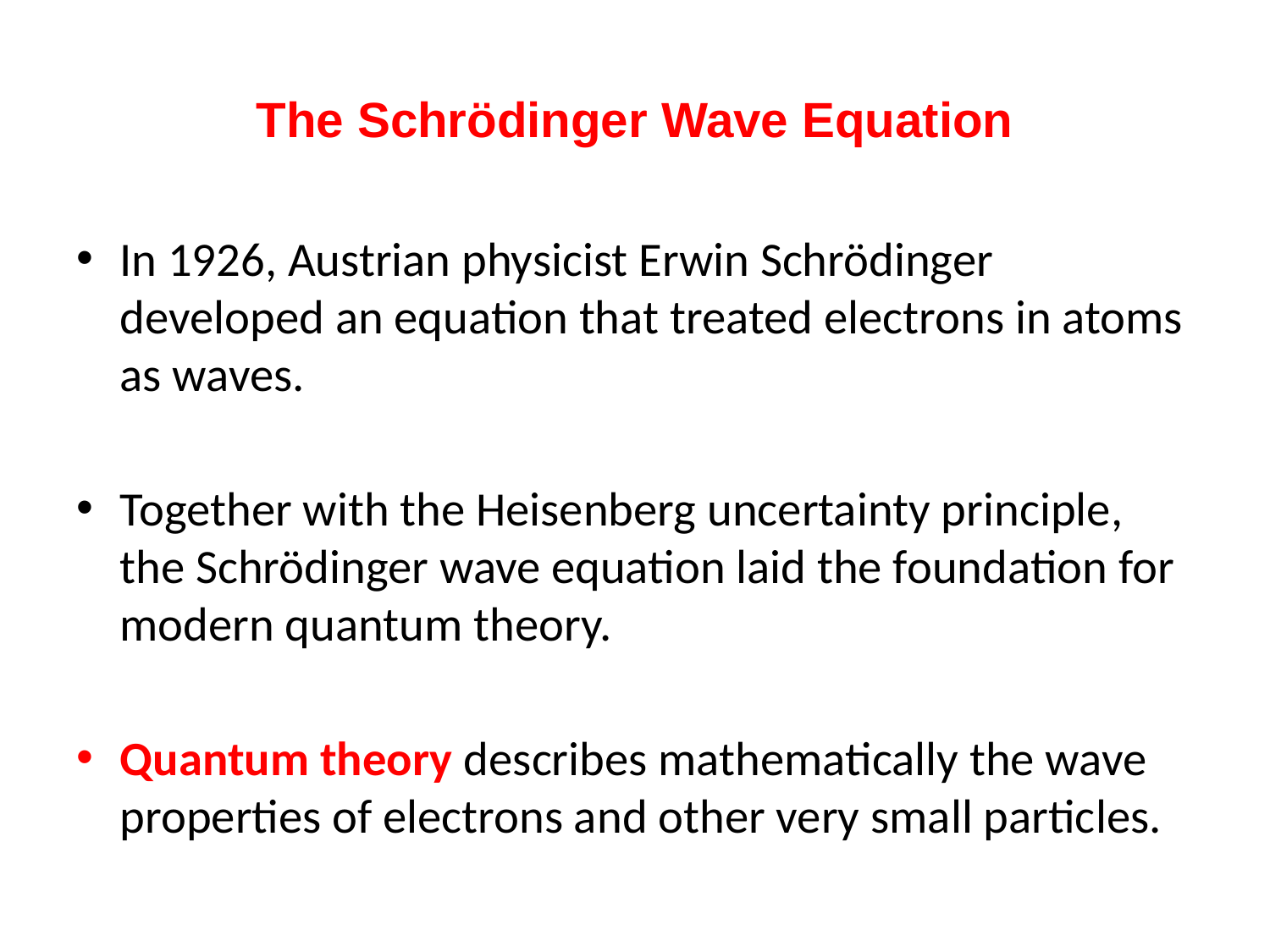

# The Schrödinger Wave Equation
In 1926, Austrian physicist Erwin Schrödinger developed an equation that treated electrons in atoms as waves.

Together with the Heisenberg uncertainty principle, the Schrödinger wave equation laid the foundation for modern quantum theory.

Quantum theory describes mathematically the wave properties of electrons and other very small particles.